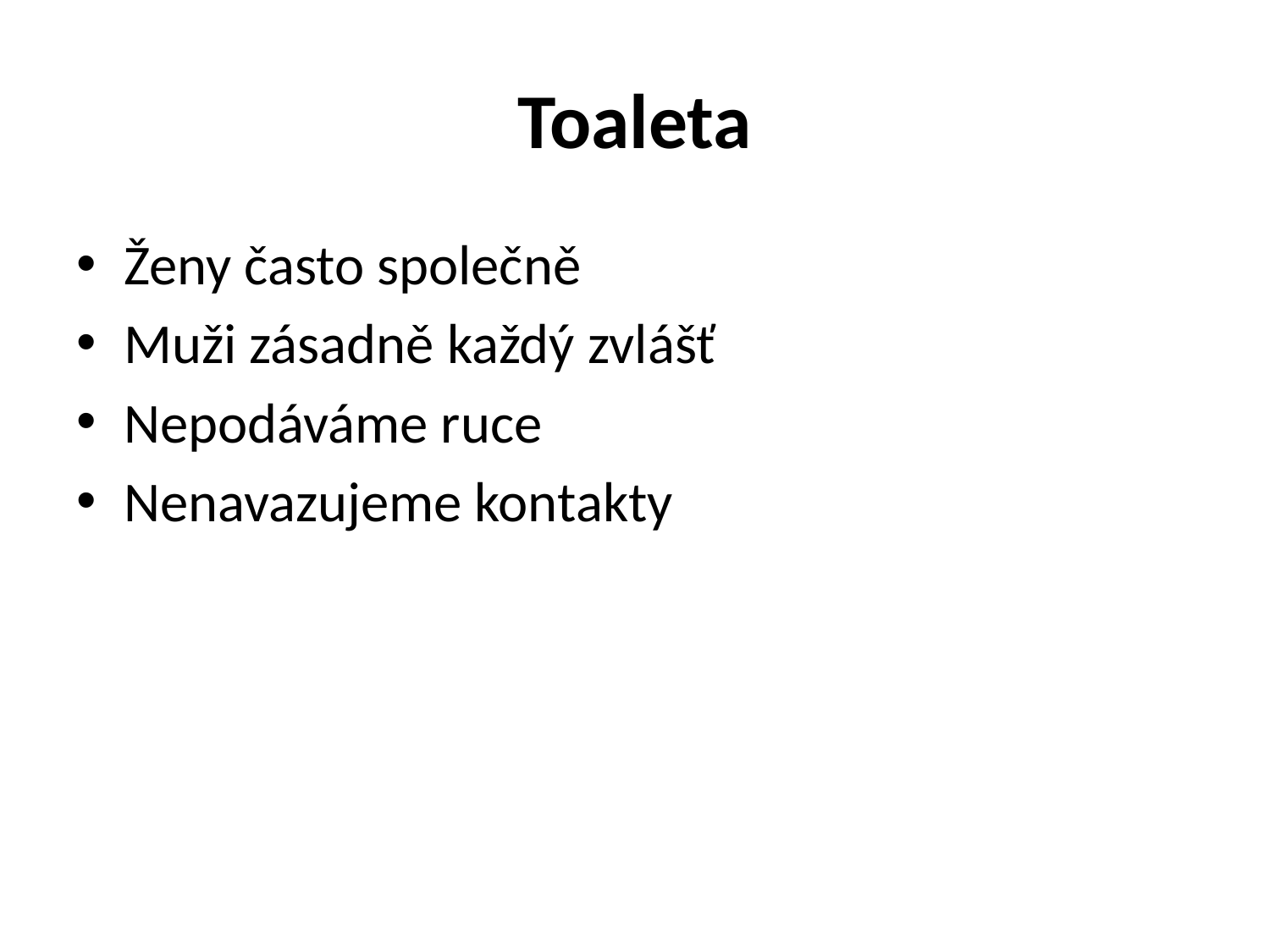

# Toaleta
Ženy často společně
Muži zásadně každý zvlášť
Nepodáváme ruce
Nenavazujeme kontakty